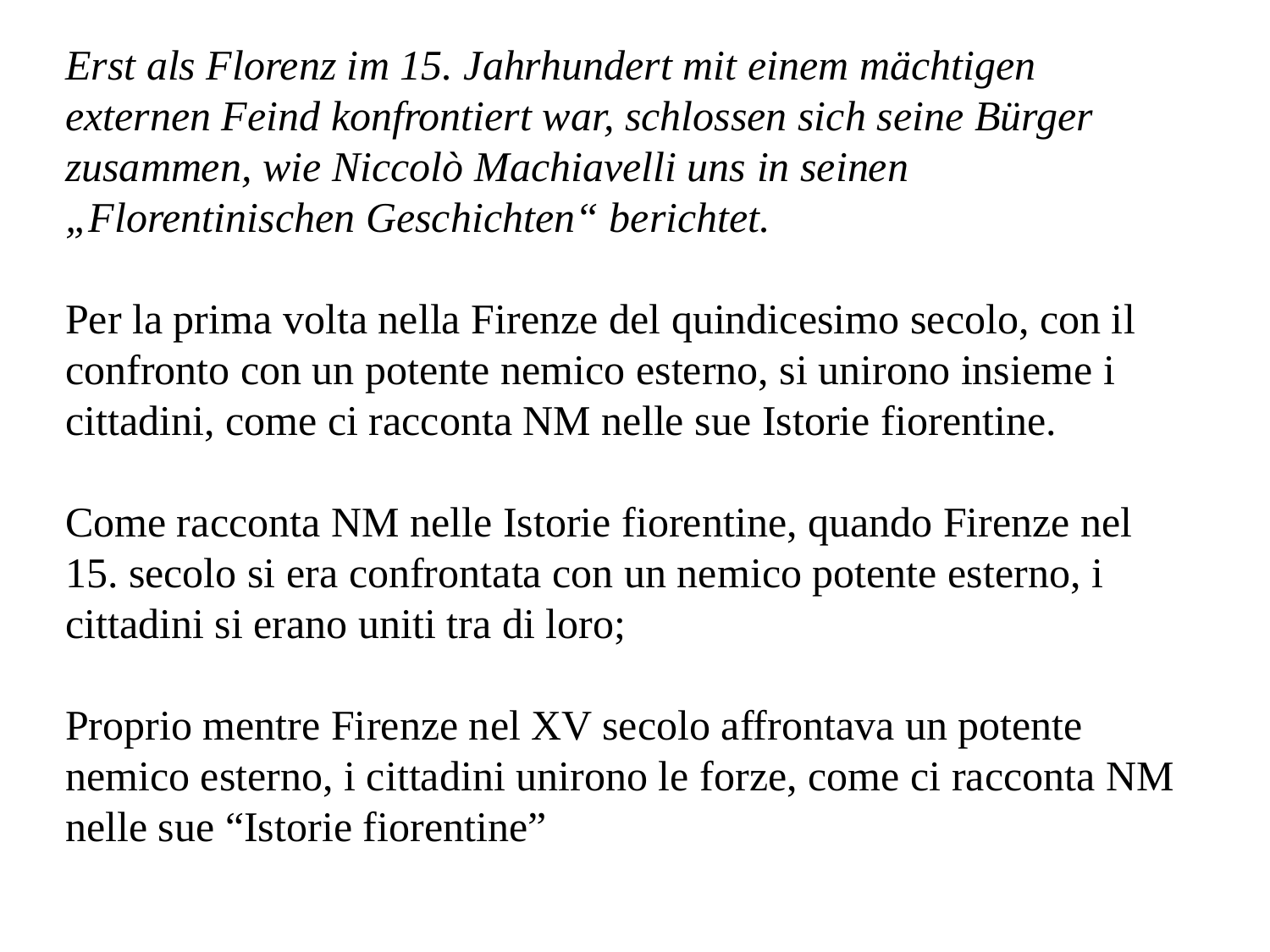

Erst als Florenz im 15. Jahrhundert mit einem mächtigen externen Feind konfrontiert war, schlossen sich seine Bürger zusammen, wie Niccolò Machiavelli uns in seinen „Florentinischen Geschichten“ berichtet.

Per la prima volta nella Firenze del quindicesimo secolo, con il confronto con un potente nemico esterno, si unirono insieme i cittadini, come ci racconta NM nelle sue Istorie fiorentine.

Come racconta NM nelle Istorie fiorentine, quando Firenze nel 15. secolo si era confrontata con un nemico potente esterno, i cittadini si erano uniti tra di loro;

Proprio mentre Firenze nel XV secolo affrontava un potente nemico esterno, i cittadini unirono le forze, come ci racconta NM nelle sue “Istorie fiorentine”